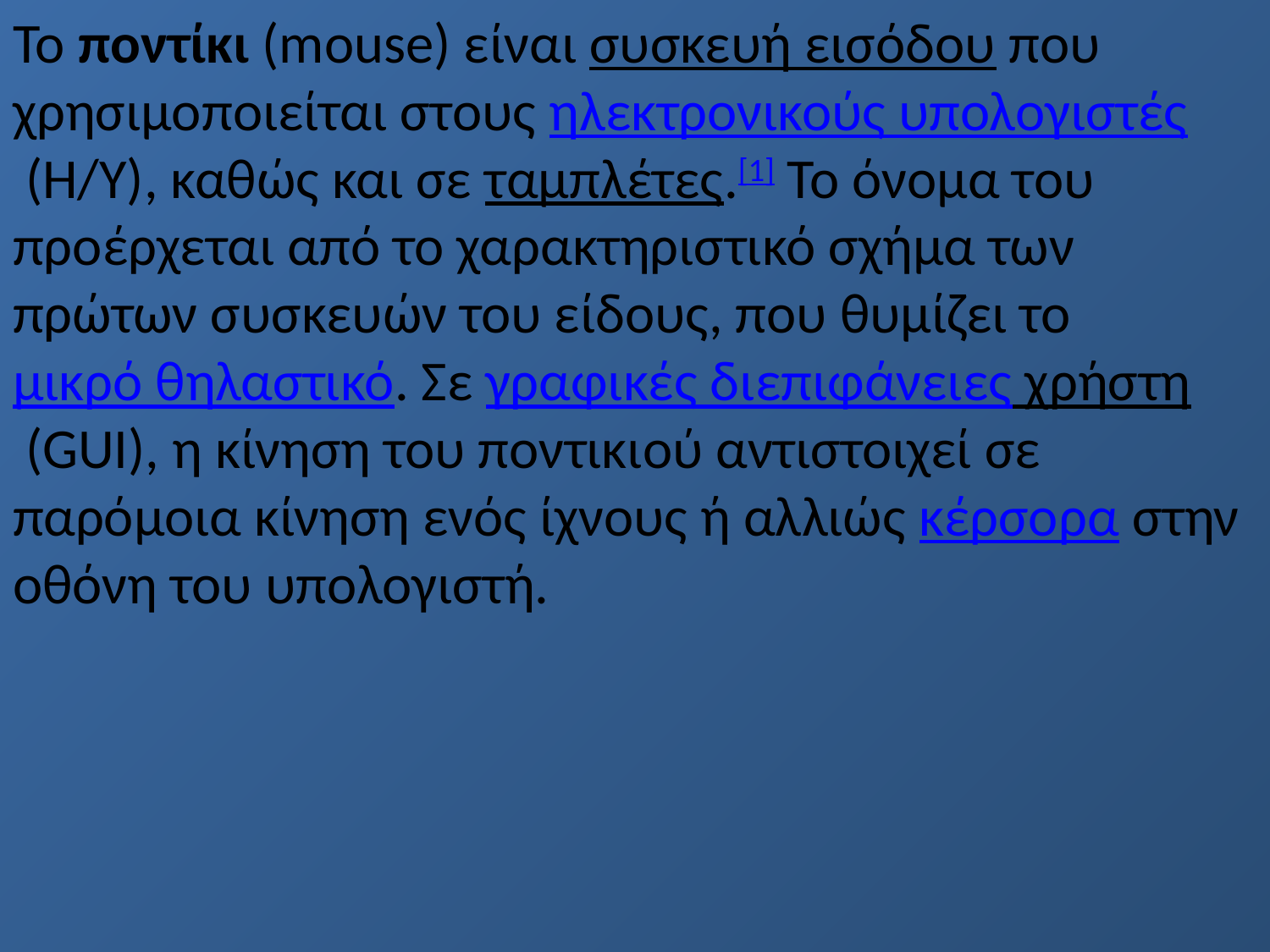

Το ποντίκι (mouse) είναι συσκευή εισόδου που χρησιμοποιείται στους ηλεκτρονικούς υπολογιστές (Η/Υ), καθώς και σε ταμπλέτες.[1] Το όνομα του προέρχεται από το χαρακτηριστικό σχήμα των πρώτων συσκευών του είδους, που θυμίζει το μικρό θηλαστικό. Σε γραφικές διεπιφάνειες χρήστη (GUI), η κίνηση του ποντικιού αντιστοιχεί σε παρόμοια κίνηση ενός ίχνους ή αλλιώς κέρσορα στην οθόνη του υπολογιστή.